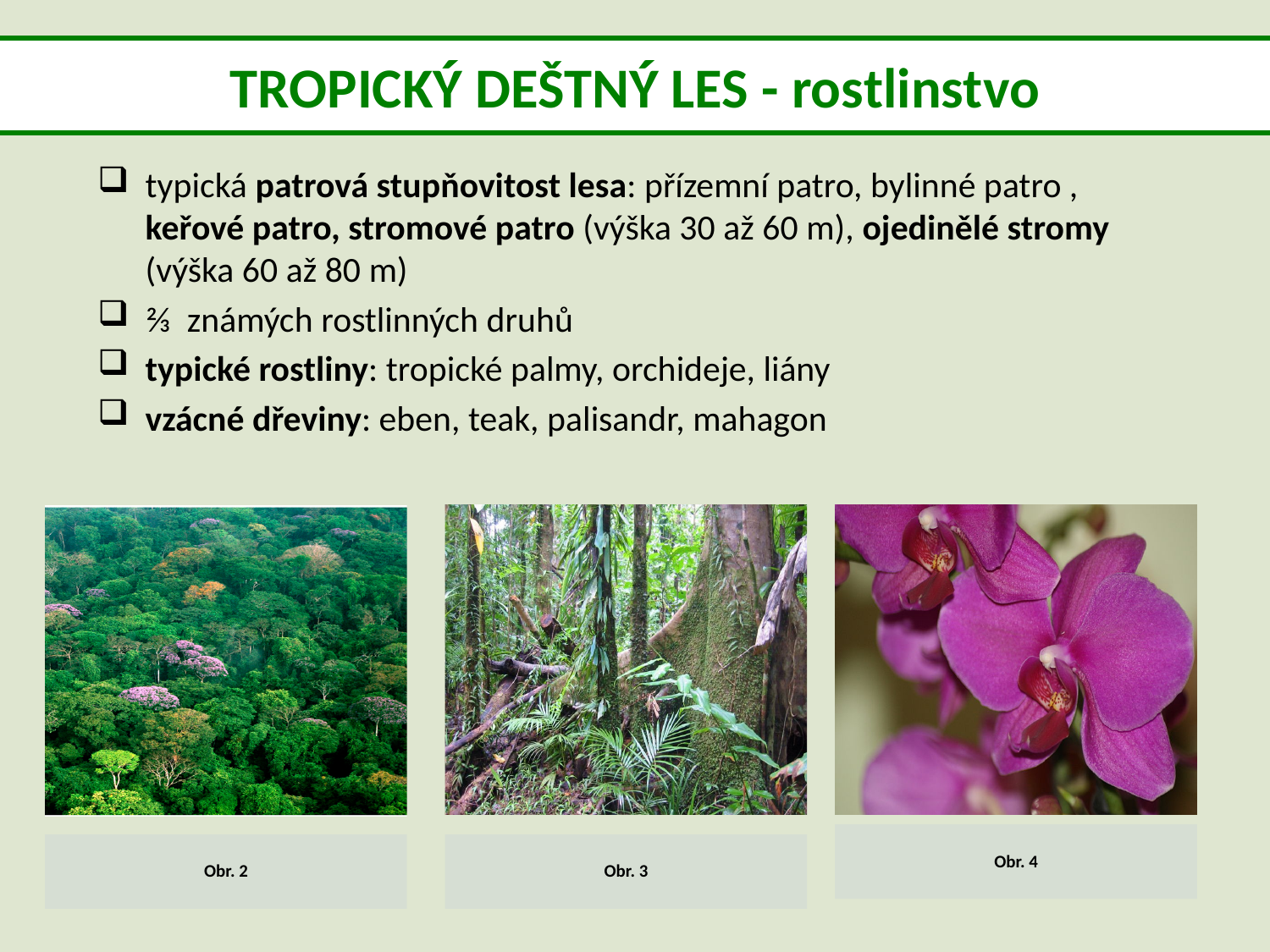

# TROPICKÝ DEŠTNÝ LES - rostlinstvo
typická patrová stupňovitost lesa: přízemní patro, bylinné patro , keřové patro, stromové patro (výška 30 až 60 m), ojedinělé stromy (výška 60 až 80 m)
⅔  známých rostlinných druhů
typické rostliny: tropické palmy, orchideje, liány
vzácné dřeviny: eben, teak, palisandr, mahagon

Obr. 2
Obr. 3
Obr. 4